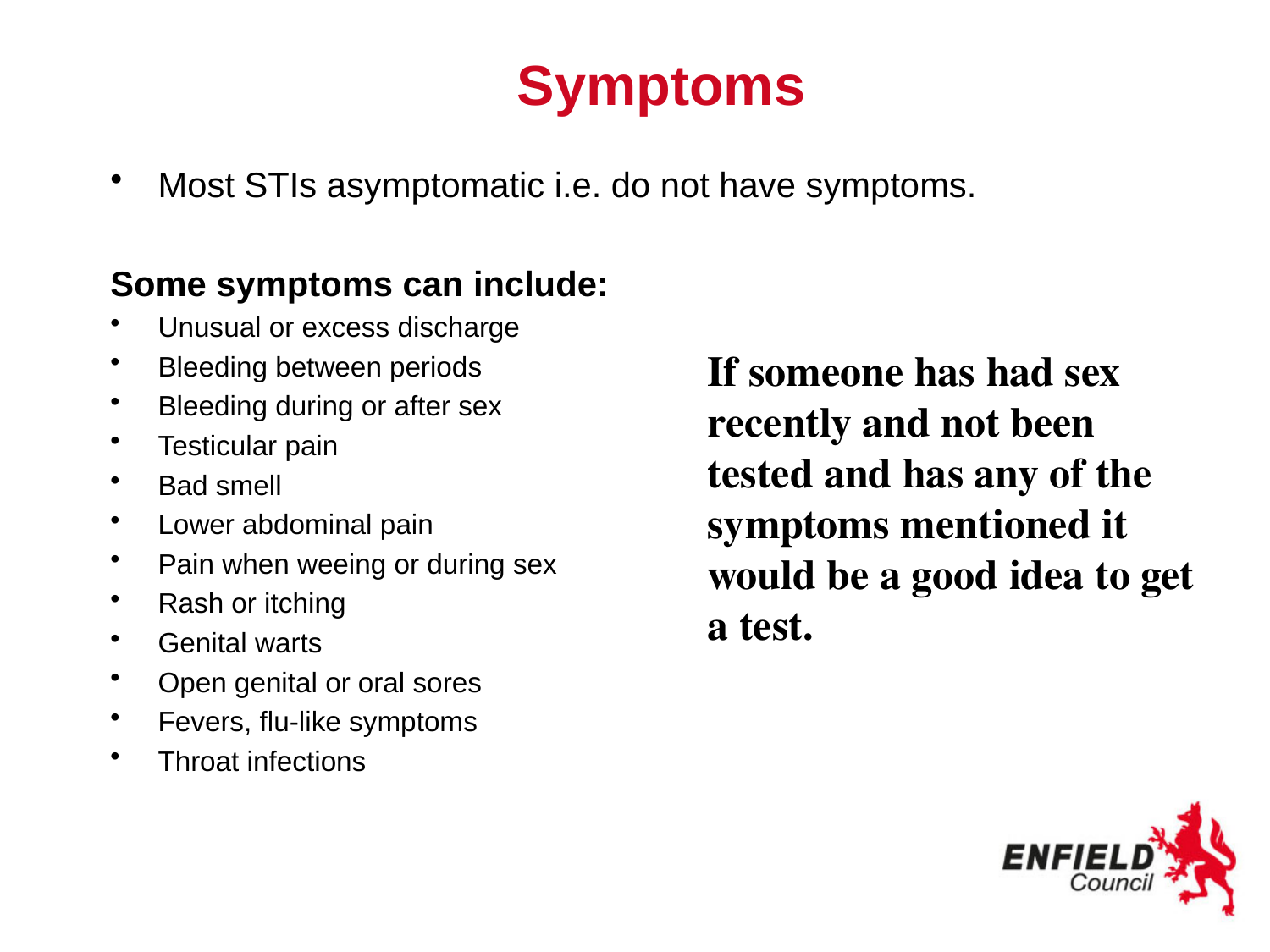

# Symptoms
Most STIs asymptomatic i.e. do not have symptoms.

Some symptoms can include:
Unusual or excess discharge
Bleeding between periods
Bleeding during or after sex
Testicular pain
Bad smell
Lower abdominal pain
Pain when weeing or during sex
Rash or itching
Genital warts
Open genital or oral sores
Fevers, flu-like symptoms
Throat infections
If someone has had sex recently and not been tested and has any of the symptoms mentioned it would be a good idea to get a test.